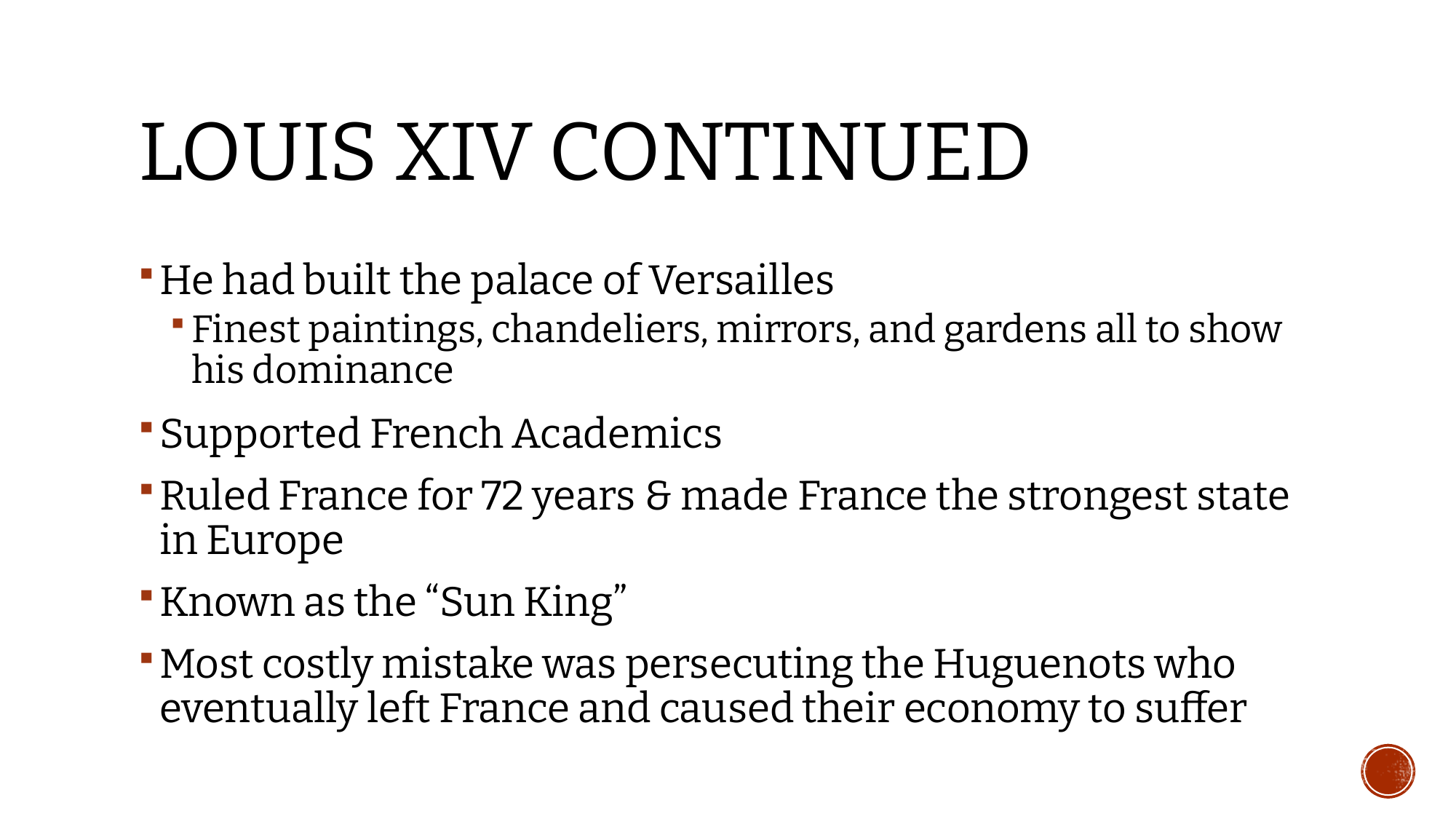

# Louis xiv continued
He had built the palace of Versailles
Finest paintings, chandeliers, mirrors, and gardens all to show his dominance
Supported French Academics
Ruled France for 72 years & made France the strongest state in Europe
Known as the “Sun King”
Most costly mistake was persecuting the Huguenots who eventually left France and caused their economy to suffer